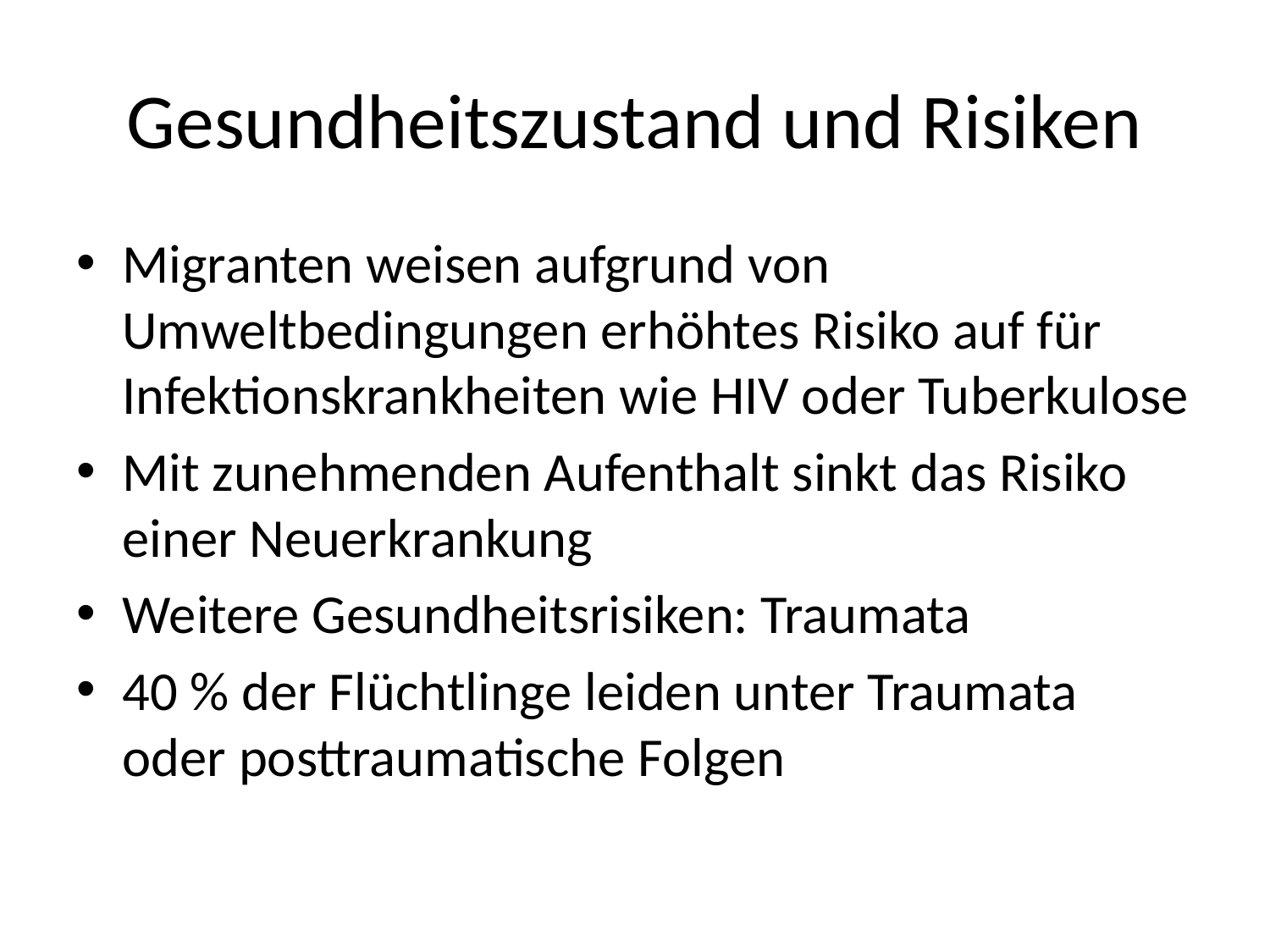

# Gesundheitszustand und Risiken
Migranten weisen aufgrund von Umweltbedingungen erhöhtes Risiko auf für Infektionskrankheiten wie HIV oder Tuberkulose
Mit zunehmenden Aufenthalt sinkt das Risiko einer Neuerkrankung
Weitere Gesundheitsrisiken: Traumata
40 % der Flüchtlinge leiden unter Traumata oder posttraumatische Folgen